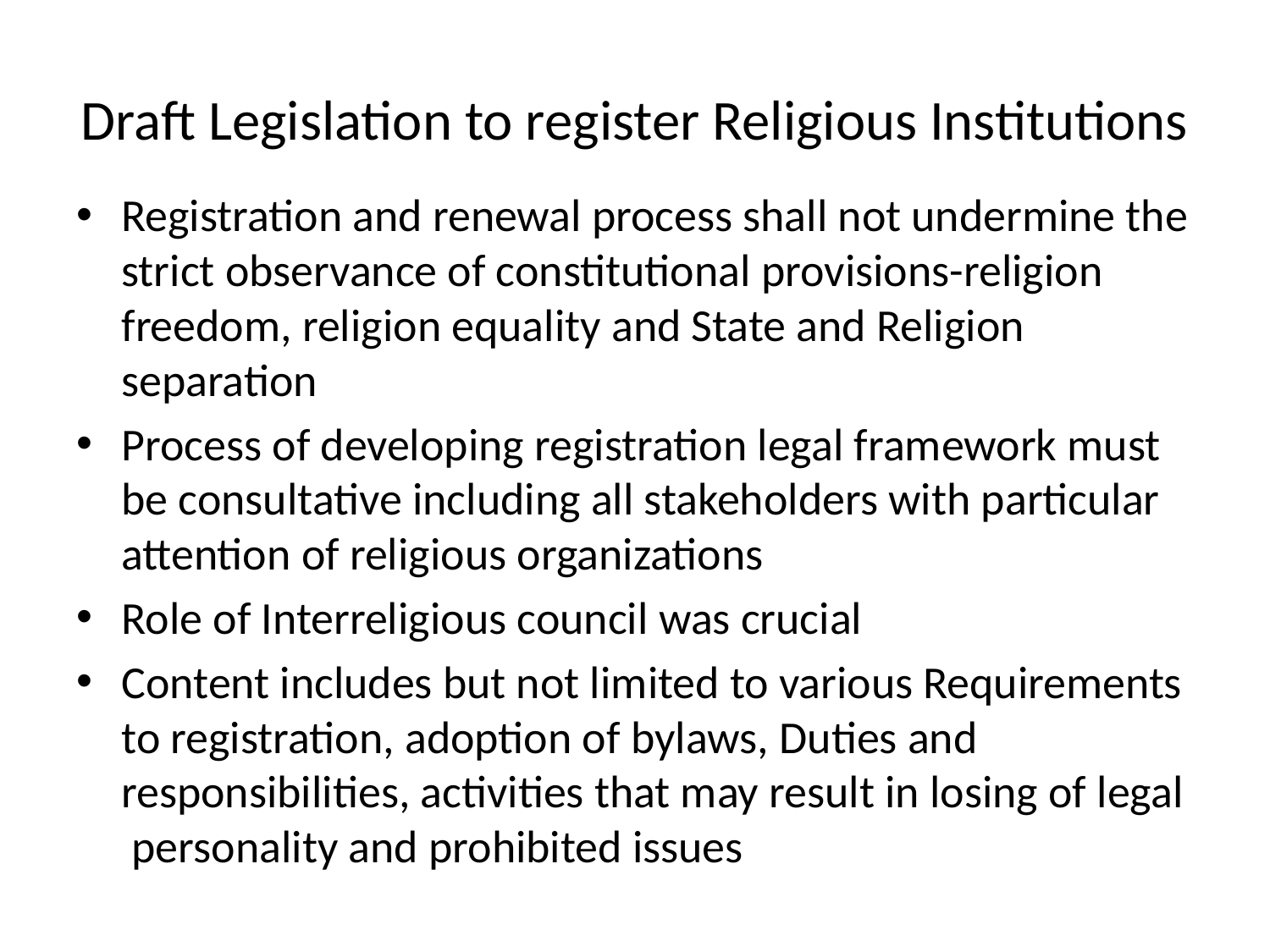

# Draft Legislation to register Religious Institutions
Registration and renewal process shall not undermine the strict observance of constitutional provisions-religion freedom, religion equality and State and Religion separation
Process of developing registration legal framework must be consultative including all stakeholders with particular attention of religious organizations
Role of Interreligious council was crucial
Content includes but not limited to various Requirements to registration, adoption of bylaws, Duties and responsibilities, activities that may result in losing of legal  personality and prohibited issues